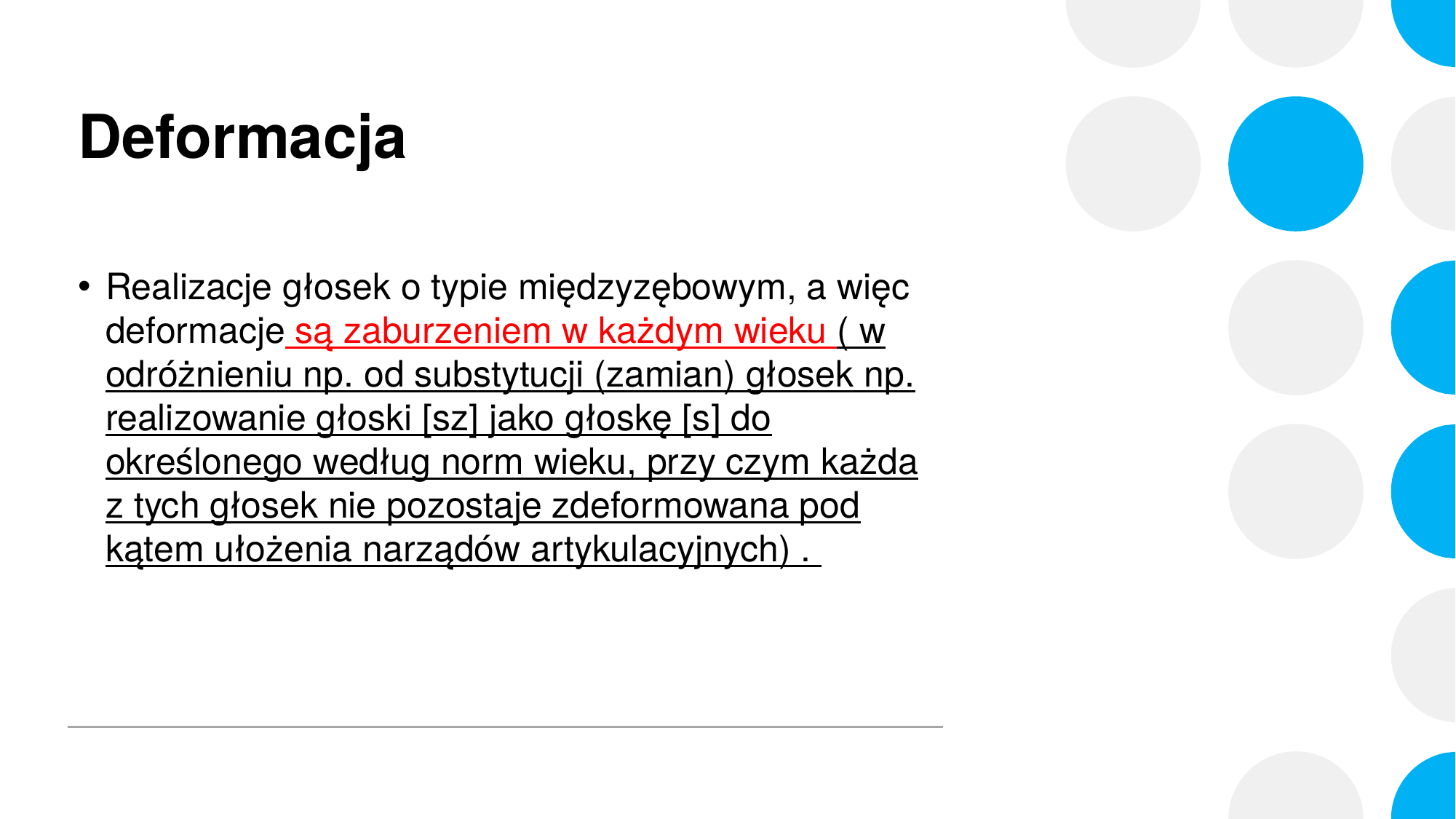

# Deformacja
Realizacje głosek o typie międzyzębowym, a więc deformacje są zaburzeniem w każdym wieku ( w odróżnieniu np. od substytucji (zamian) głosek np. realizowanie głoski [sz] jako głoskę [s] do określonego według norm wieku, przy czym każda z tych głosek nie pozostaje zdeformowana pod kątem ułożenia narządów artykulacyjnych) .